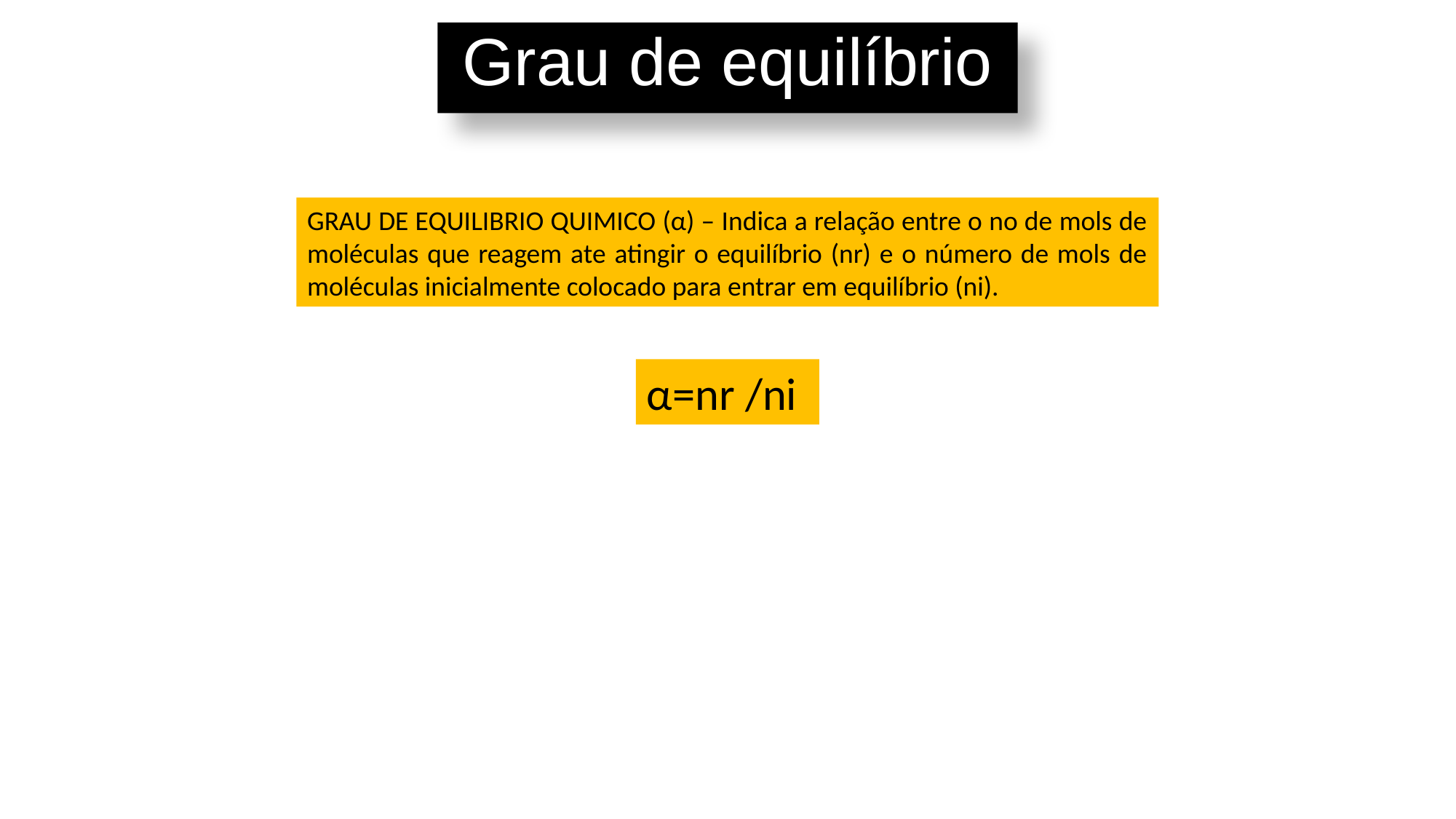

Grau de equilíbrio
GRAU DE EQUILIBRIO QUIMICO (α) – Indica a relação entre o no de mols de moléculas que reagem ate atingir o equilíbrio (nr) e o número de mols de moléculas inicialmente colocado para entrar em equilíbrio (ni).
α=nr /ni